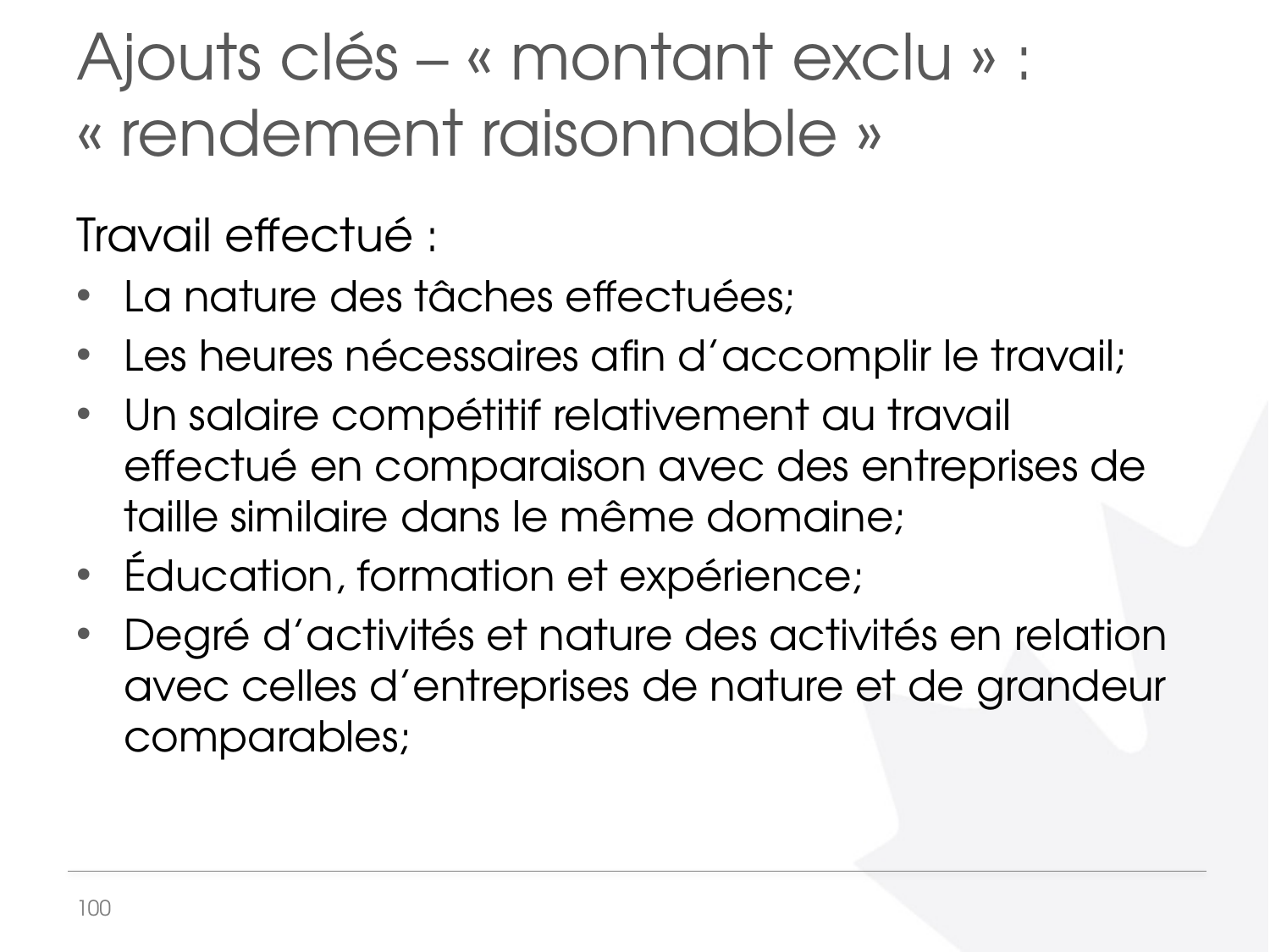

# Ajouts clés – « montant exclu » :  « rendement raisonnable »
Travail effectué :
La nature des tâches effectuées;
Les heures nécessaires afin d’accomplir le travail;
Un salaire compétitif relativement au travail effectué en comparaison avec des entreprises de taille similaire dans le même domaine;
Éducation, formation et expérience;
Degré d’activités et nature des activités en relation avec celles d’entreprises de nature et de grandeur comparables;
100